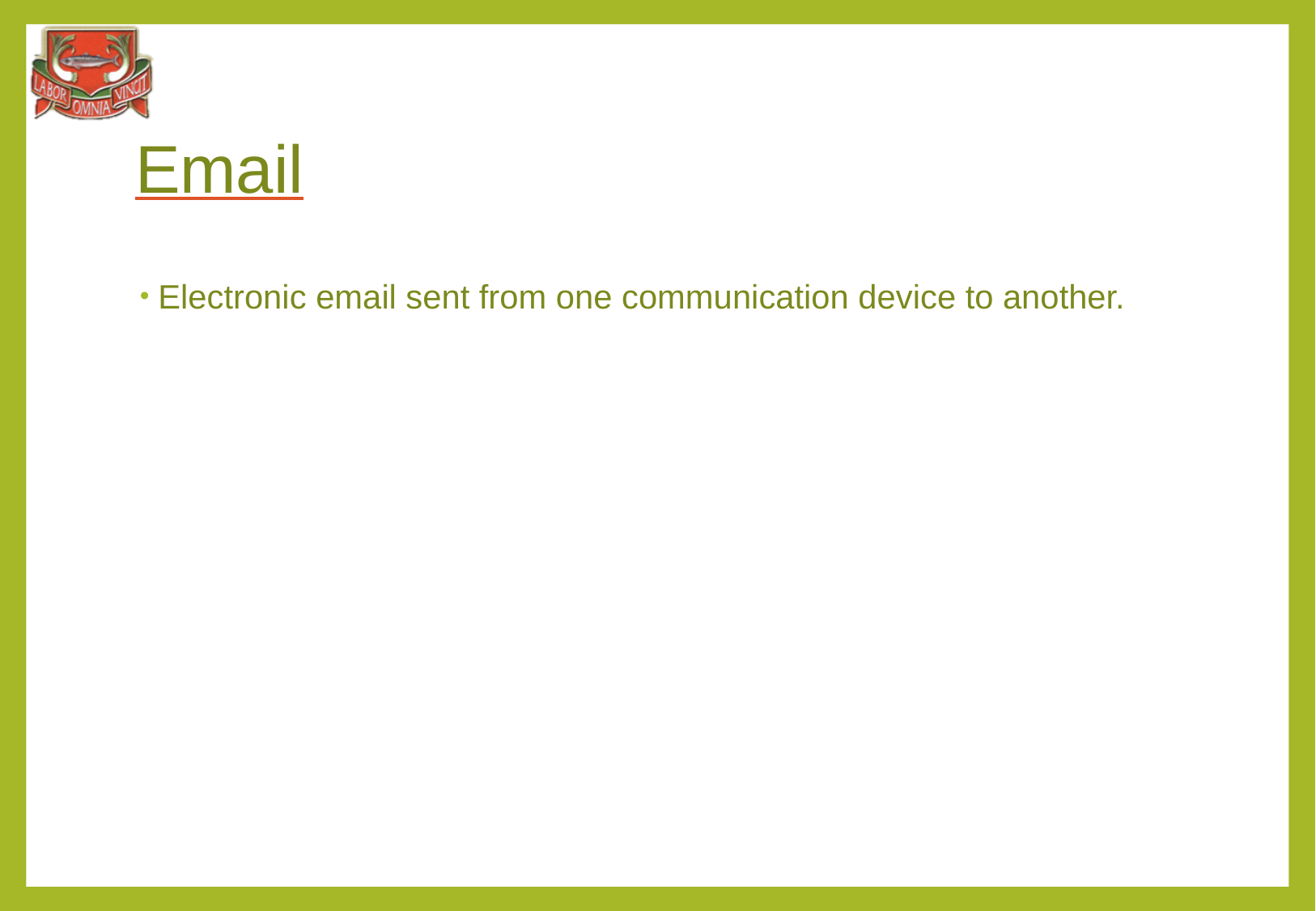

# Email
Electronic email sent from one communication device to another.